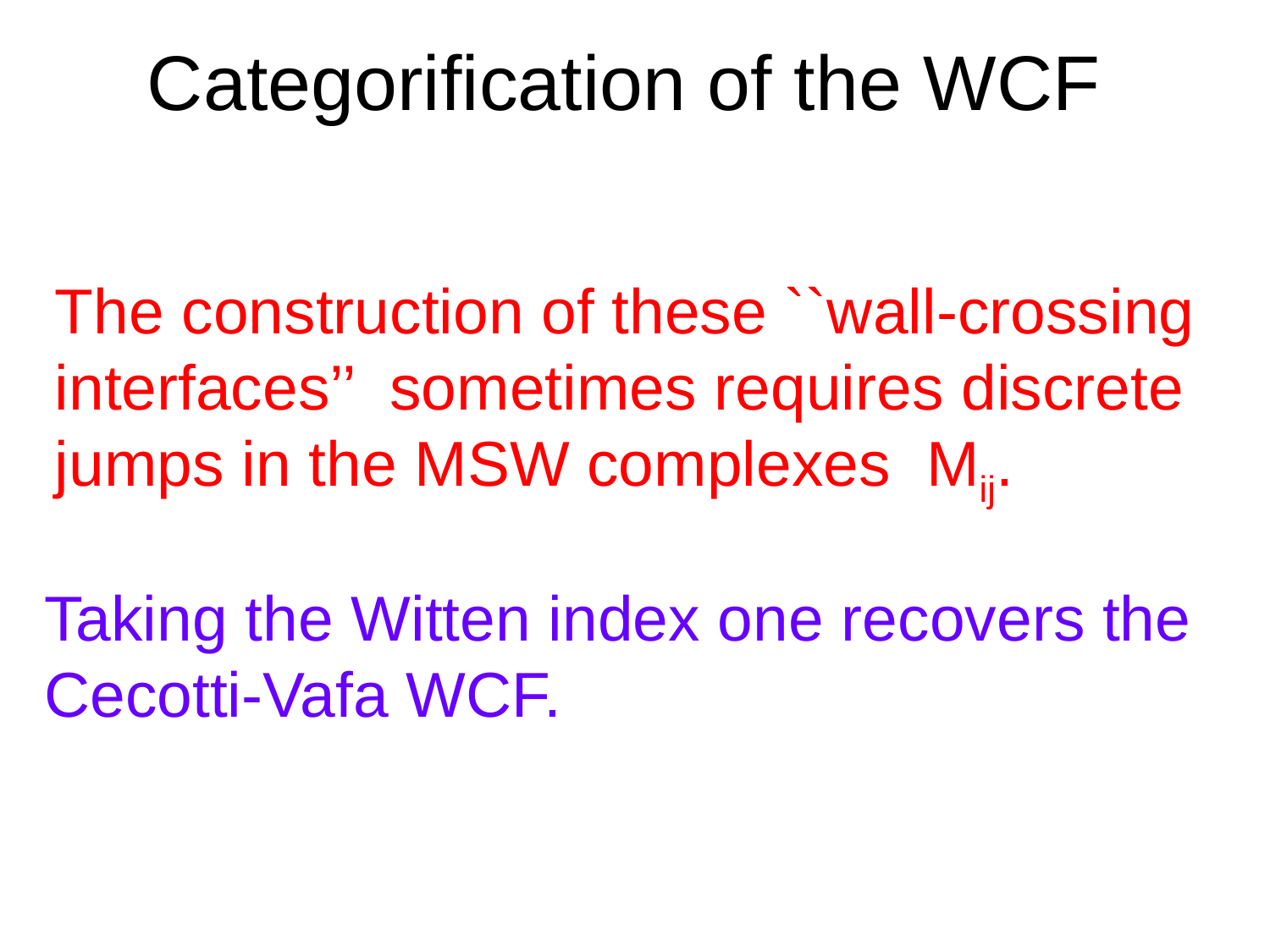

# Categorification of the WCF
The construction of these ``wall-crossing interfaces’’  sometimes requires discrete jumps in the MSW complexes  Mij.
Taking the Witten index one recovers the
Cecotti-Vafa WCF.